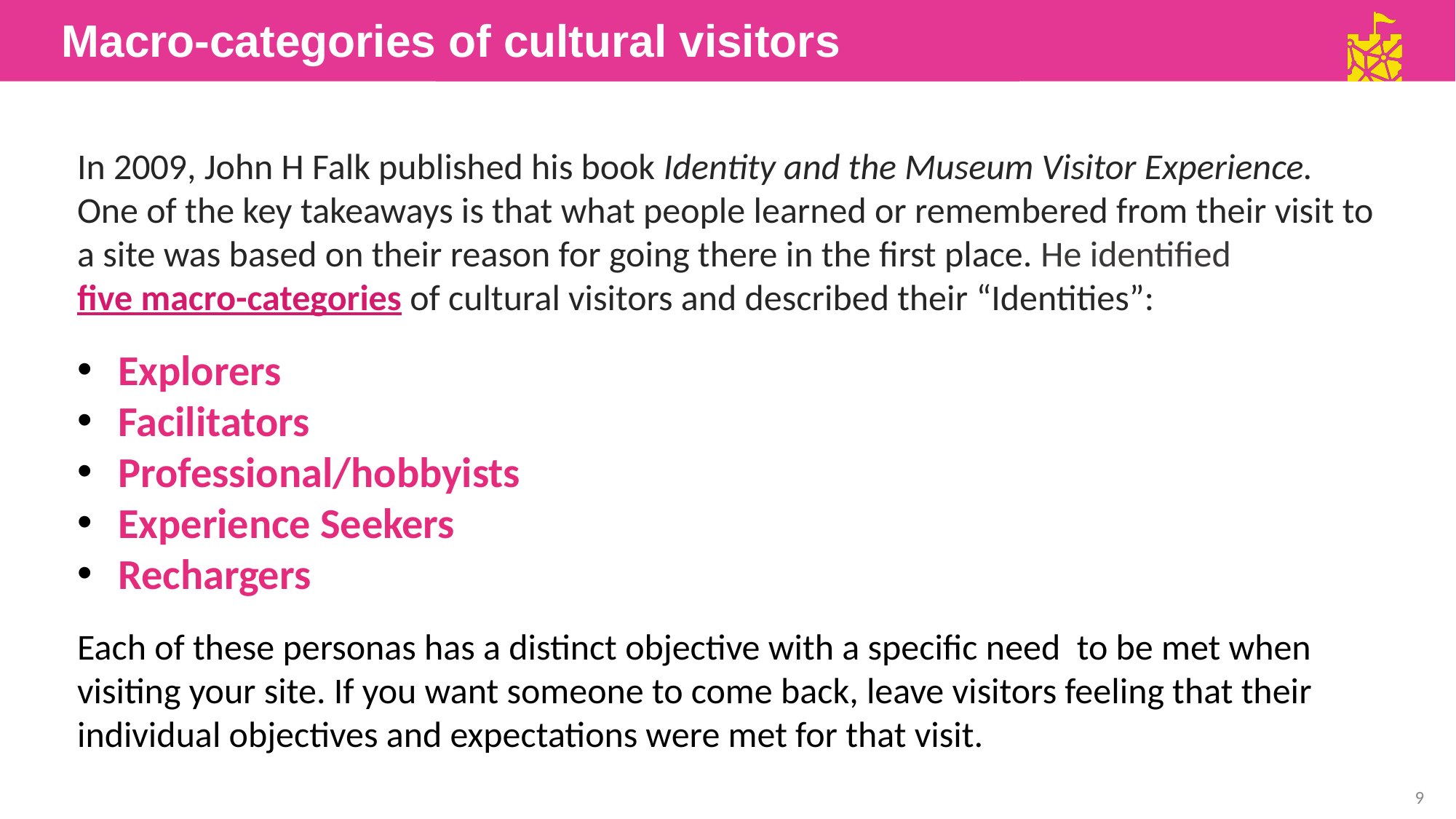

Macro-categories of cultural visitors
In 2009, John H Falk published his book Identity and the Museum Visitor Experience. One of the key takeaways is that what people learned or remembered from their visit to a site was based on their reason for going there in the first place. He identified five macro-categories of cultural visitors and described their “Identities”:

Explorers
Facilitators
Professional/hobbyists
Experience Seekers
Rechargers

Each of these personas has a distinct objective with a specific need  to be met when visiting your site. If you want someone to come back, leave visitors feeling that their individual objectives and expectations were met for that visit.
9